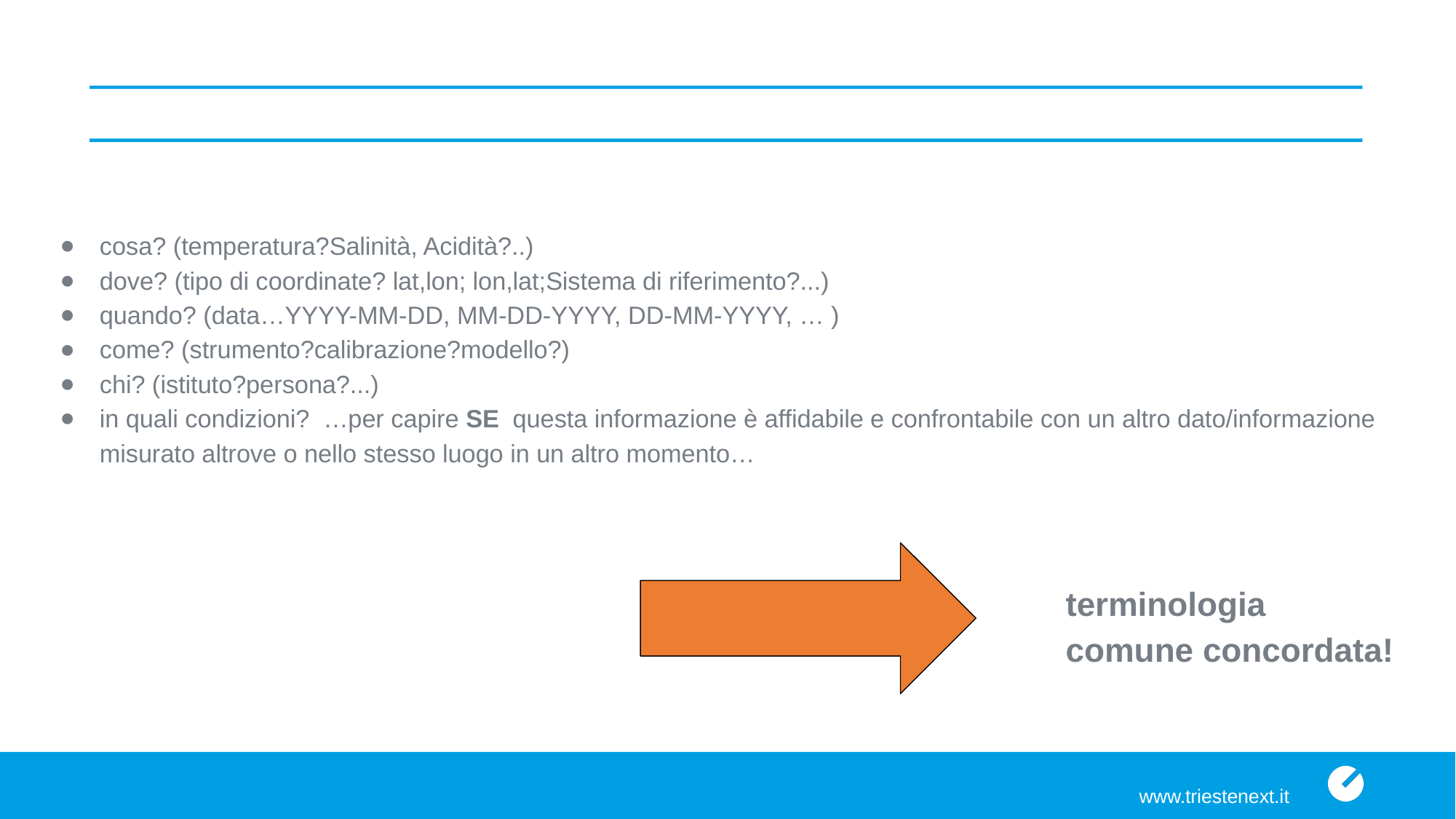

cosa? (temperatura?Salinità, Acidità?..)
dove? (tipo di coordinate? lat,lon; lon,lat;Sistema di riferimento?...)
quando? (data…YYYY-MM-DD, MM-DD-YYYY, DD-MM-YYYY, … )
come? (strumento?calibrazione?modello?)
chi? (istituto?persona?...)
in quali condizioni?  …per capire SE  questa informazione è affidabile e confrontabile con un altro dato/informazione misurato altrove o nello stesso luogo in un altro momento…
Analisi dati

terminologia comune concordata!
Gestione dati